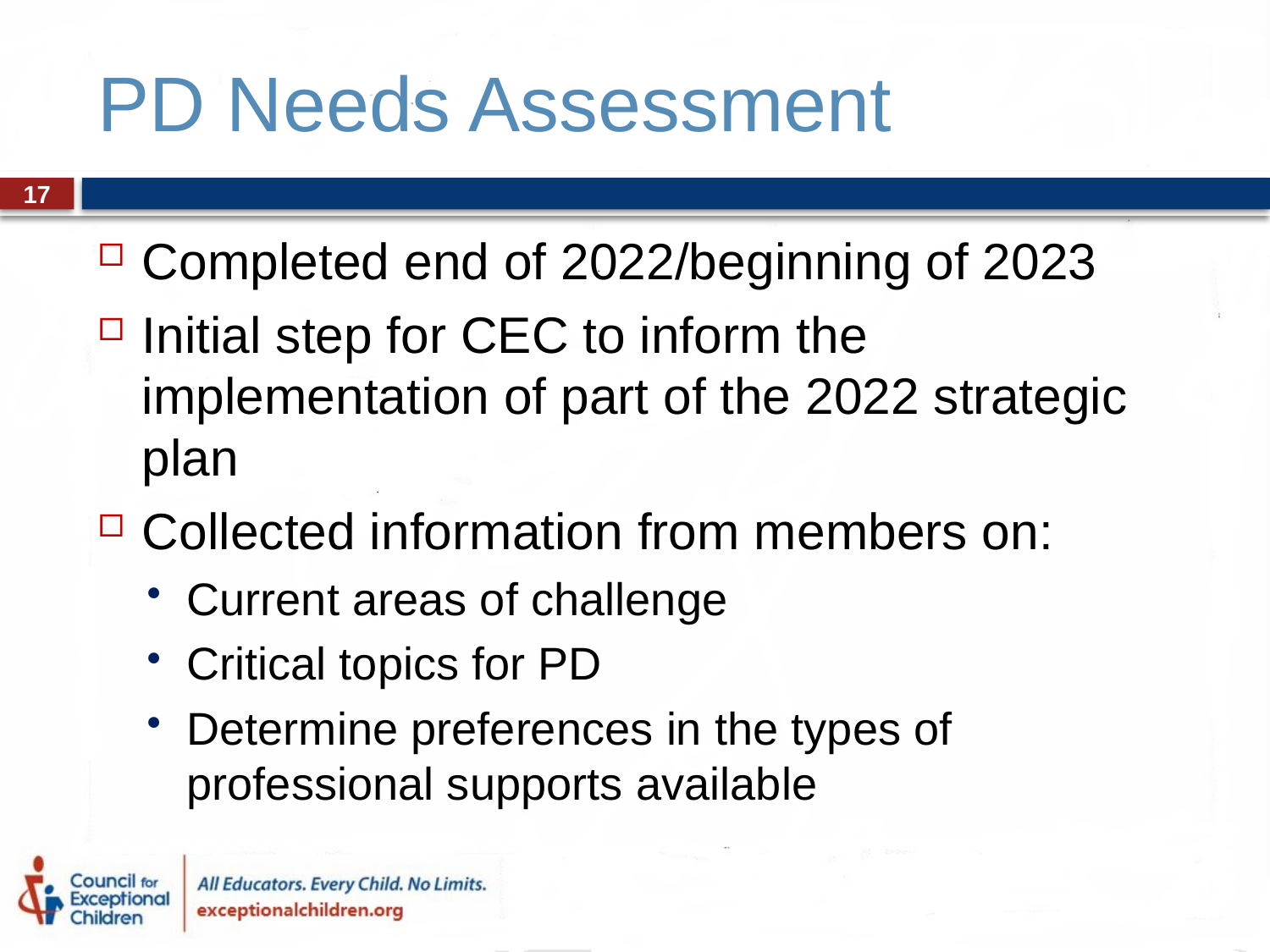

# PD Needs Assessment
17
Completed end of 2022/beginning of 2023
Initial step for CEC to inform the implementation of part of the 2022 strategic plan
Collected information from members on:
Current areas of challenge
Critical topics for PD
Determine preferences in the types of professional supports available